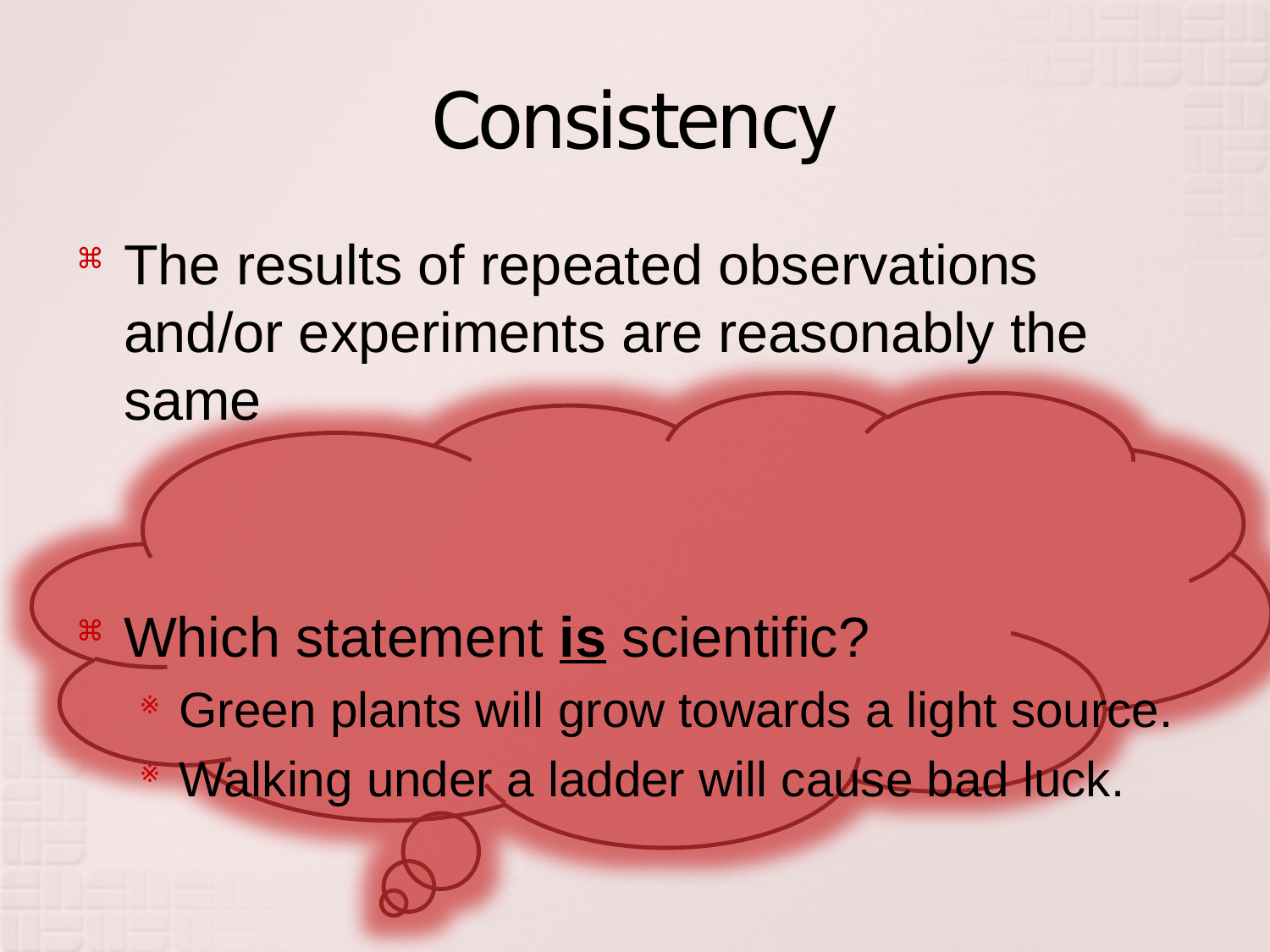

# Consistency
The results of repeated observations and/or experiments are reasonably the same

Which statement is scientific?
Green plants will grow towards a light source.
Walking under a ladder will cause bad luck.